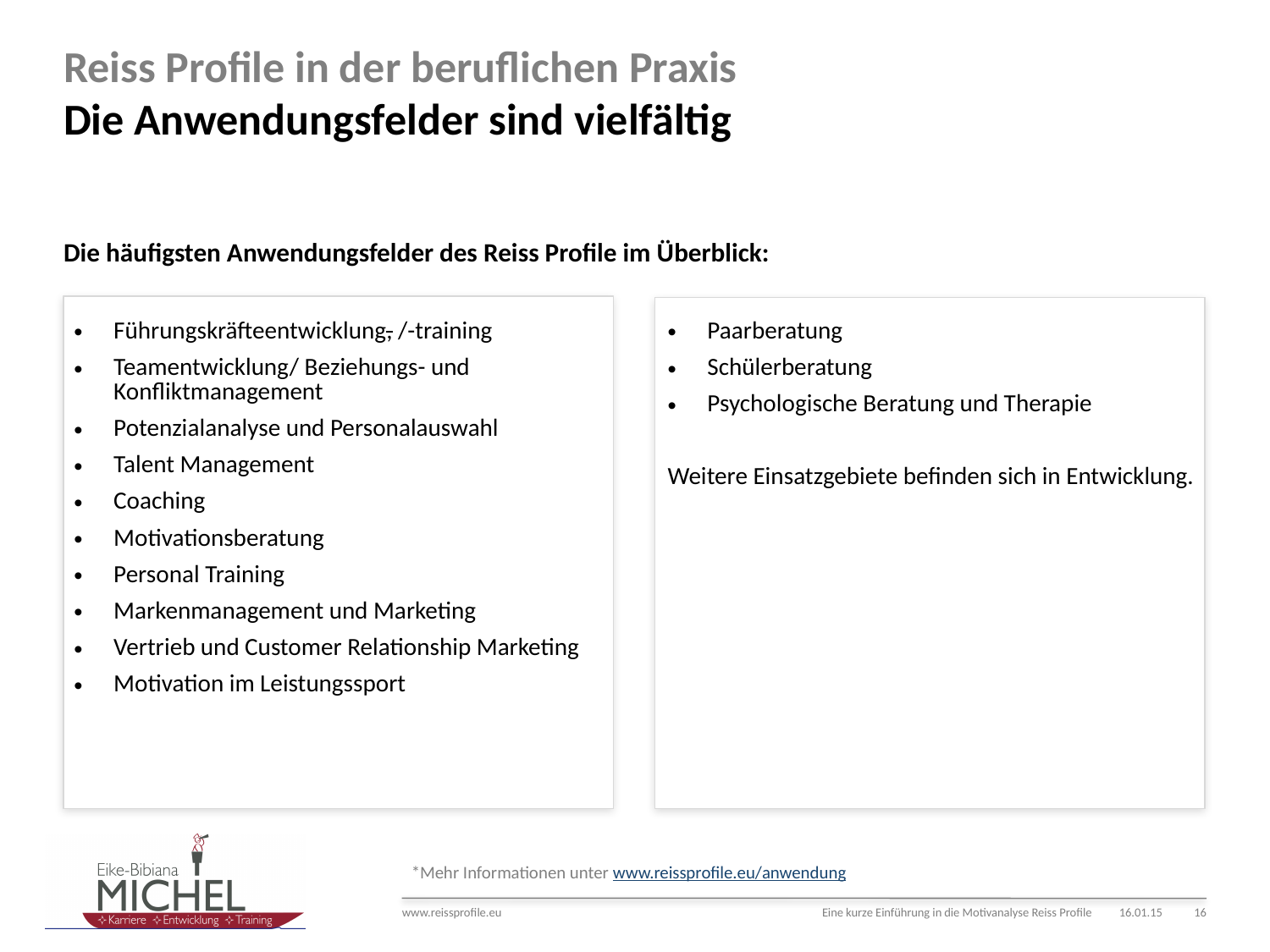

# Reiss Profile in der beruflichen Praxis Die Anwendungsfelder sind vielfältig
Die häufigsten Anwendungsfelder des Reiss Profile im Überblick:

|  |  |  |
| --- | --- | --- |
| Führungskräfteentwicklung, /-training Teamentwicklung/ Beziehungs- und Konfliktmanagement Potenzialanalyse und Personalauswahl Talent Management Coaching Motivationsberatung Personal Training Markenmanagement und Marketing Vertrieb und Customer Relationship Marketing Motivation im Leistungssport |  | Paarberatung Schülerberatung Psychologische Beratung und Therapie Weitere Einsatzgebiete befinden sich in Entwicklung. |

*Mehr Informationen unter www.reissprofile.eu/anwendung

Eine kurze Einführung in die Motivanalyse Reiss Profile
16.01.15
16